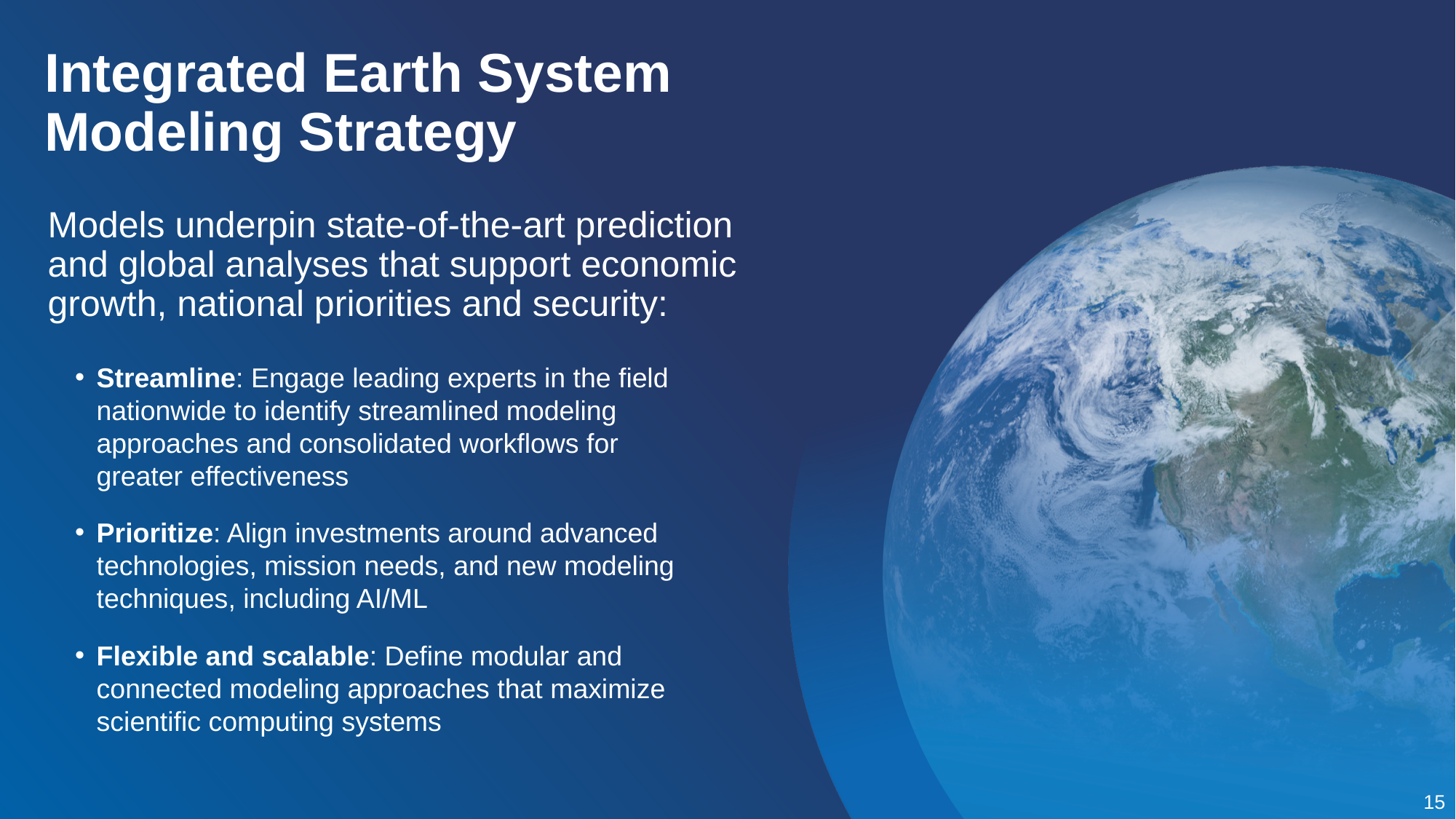

Integrated Earth System Modeling Strategy
Models underpin state-of-the-art prediction and global analyses that support economic growth, national priorities and security:
Streamline: Engage leading experts in the field nationwide to identify streamlined modeling approaches and consolidated workflows for greater effectiveness
Prioritize: Align investments around advanced technologies, mission needs, and new modeling techniques, including AI/ML
Flexible and scalable: Define modular and connected modeling approaches that maximize scientific computing systems